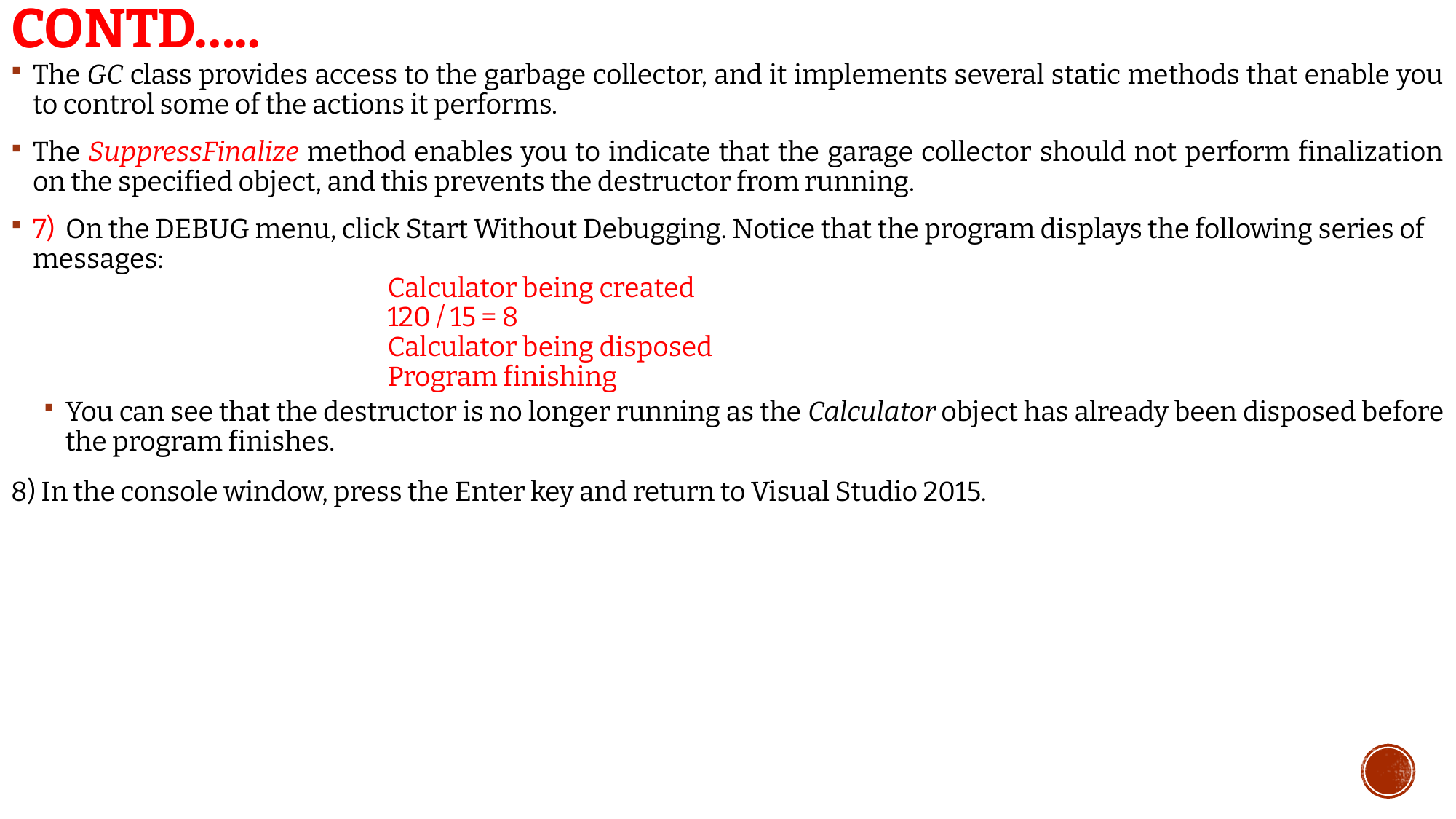

# Contd…..
The GC class provides access to the garbage collector, and it implements several static methods that enable you to control some of the actions it performs.
The SuppressFinalize method enables you to indicate that the garage collector should not perform finalization on the specified object, and this prevents the destructor from running.
7)  On the DEBUG menu, click Start Without Debugging. Notice that the program displays the following series of messages:
                                                                     Calculator being created
                                                                     120 / 15 = 8
                                                                     Calculator being disposed
                                                                     Program finishing
You can see that the destructor is no longer running as the Calculator object has already been disposed before the program finishes.
8) In the console window, press the Enter key and return to Visual Studio 2015.